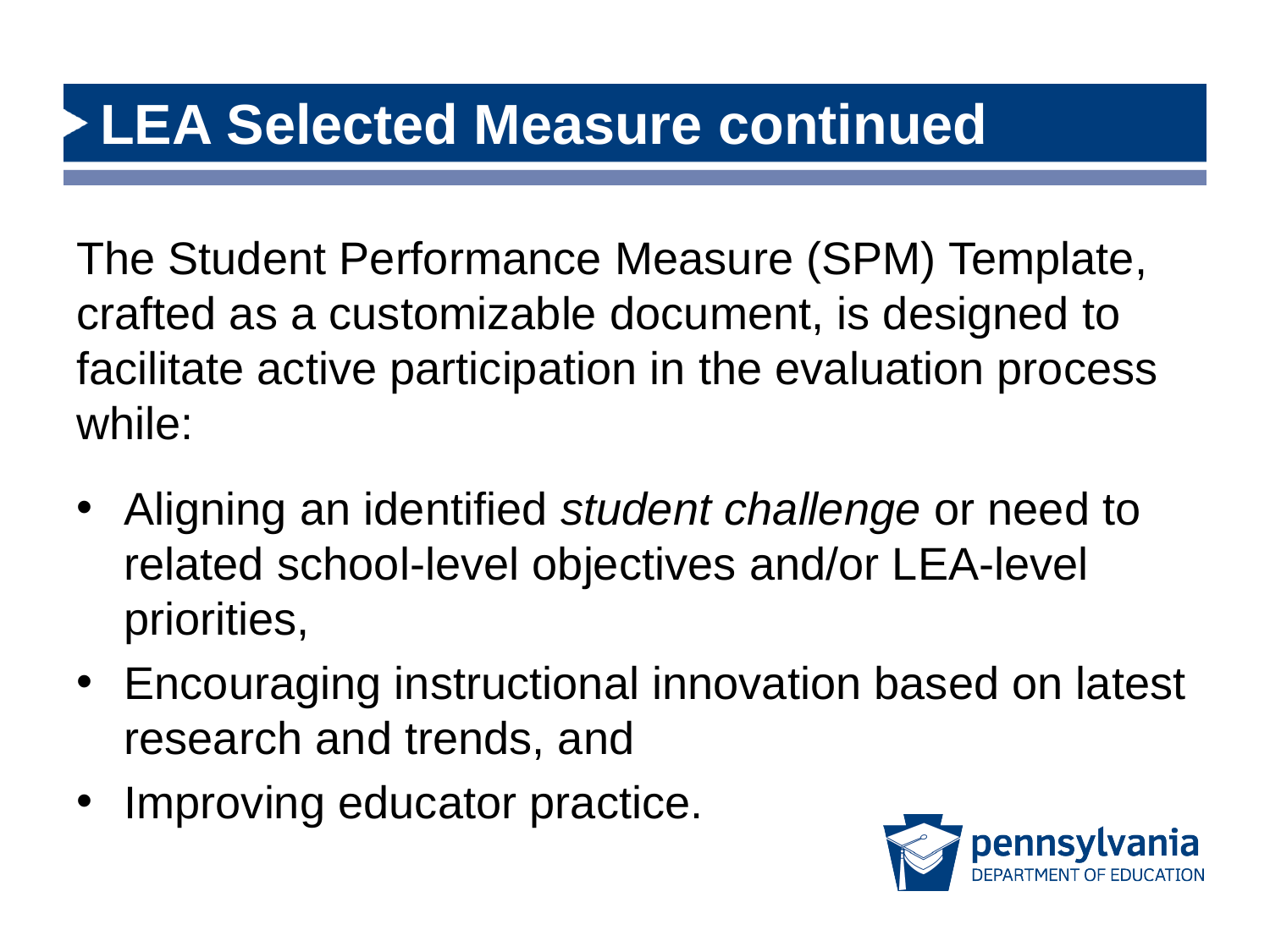

# LEA Selected Measure continued
The Student Performance Measure (SPM) Template, crafted as a customizable document, is designed to facilitate active participation in the evaluation process while:
Aligning an identified student challenge or need to related school-level objectives and/or LEA-level priorities,
Encouraging instructional innovation based on latest research and trends, and
Improving educator practice.